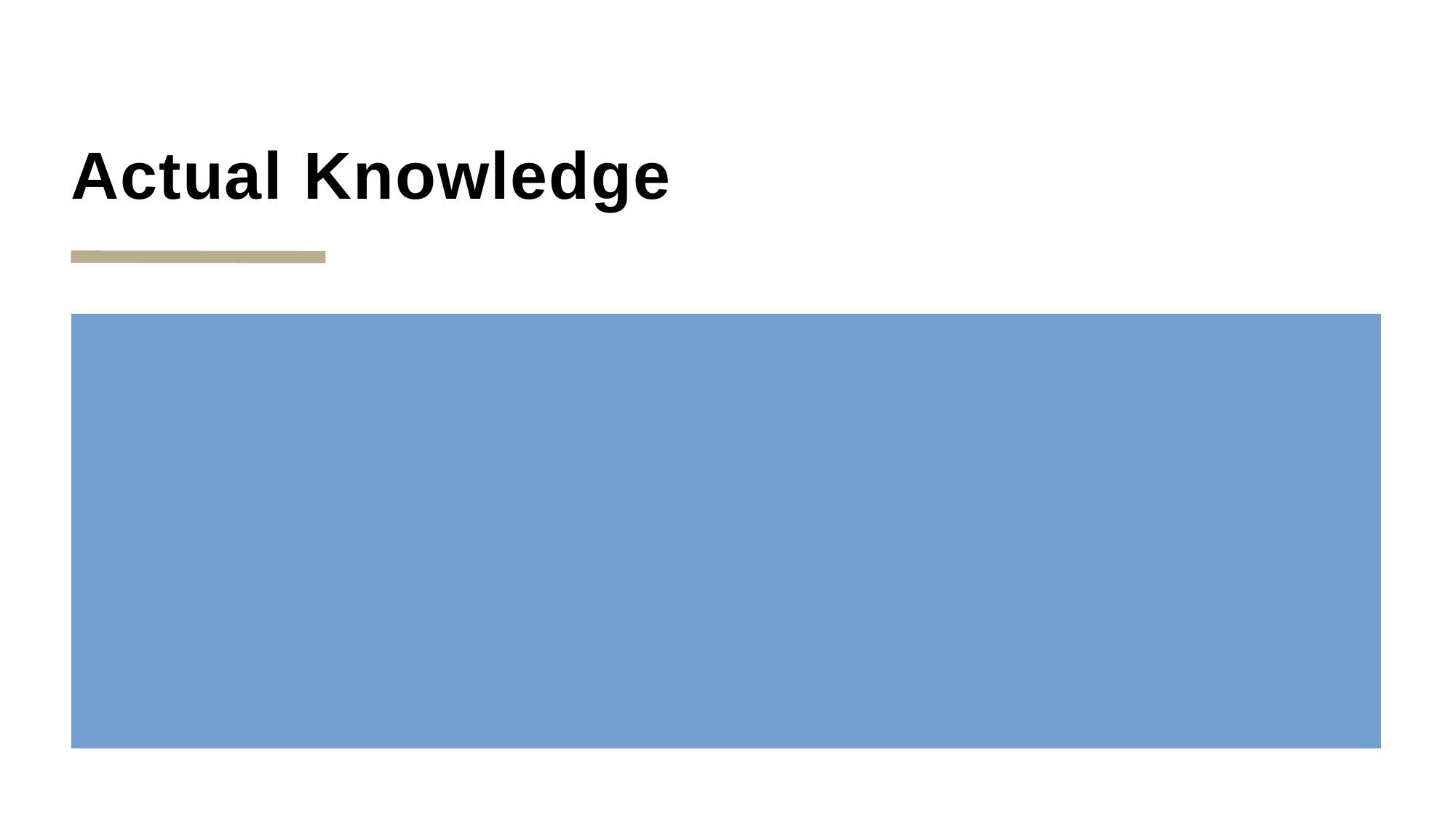

# Actual Knowledge
Actual knowledge means notice of sexual harassment or allegations of sexual harassment to a recipient's Title IX Coordinator or any official of the recipient who has authority to institute corrective measures on behalf of the recipient, or to any employee of an elementary and secondary school.
This standard is not met when the only official of the recipient with actual knowledge is the respondent.